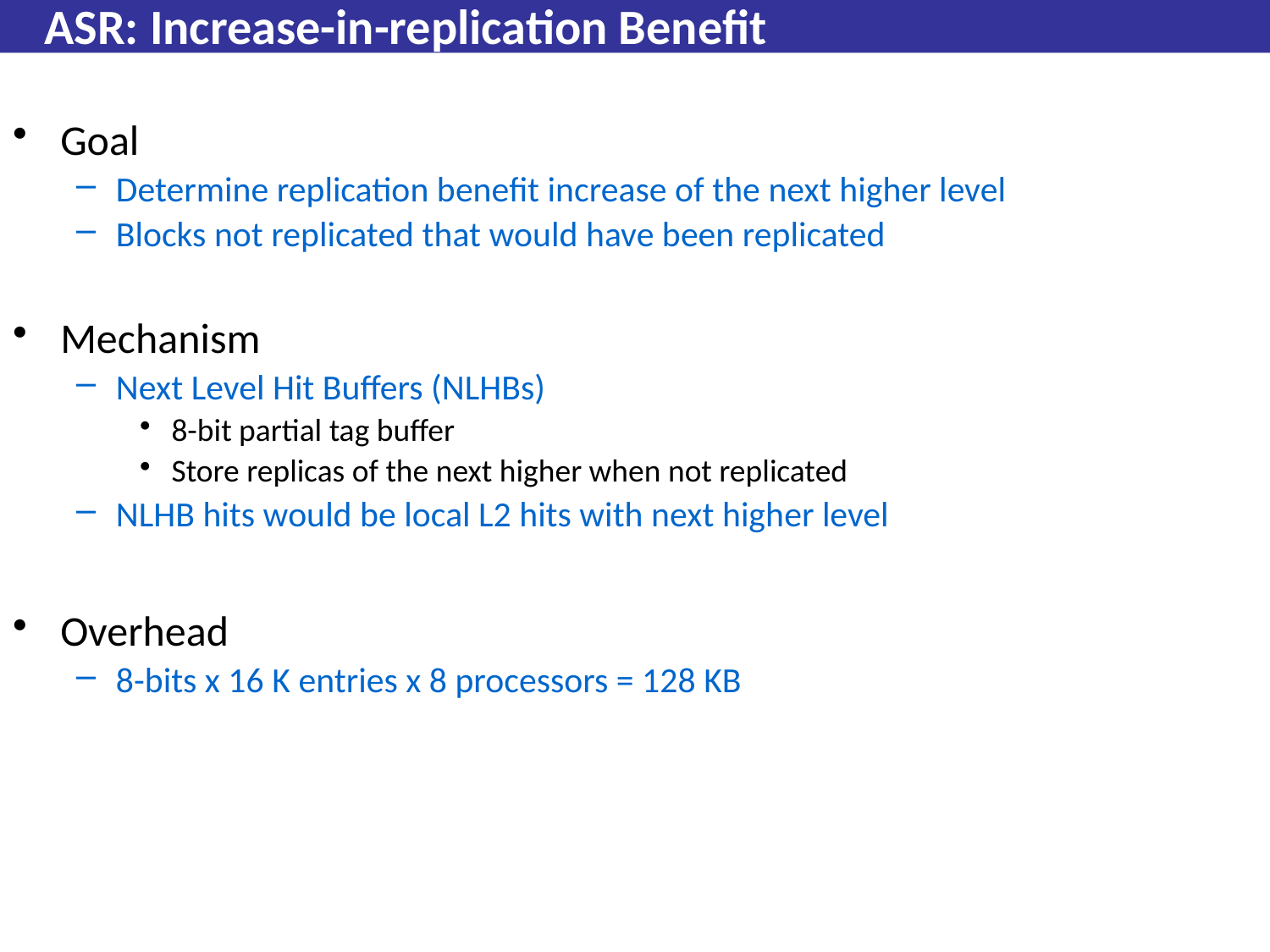

# ASR: Increase-in-replication Benefit

Goal
Determine replication benefit increase of the next higher level
Blocks not replicated that would have been replicated

Mechanism
Next Level Hit Buffers (NLHBs)
8-bit partial tag buffer
Store replicas of the next higher when not replicated
NLHB hits would be local L2 hits with next higher level

Overhead
8-bits x 16 K entries x 8 processors = 128 KB